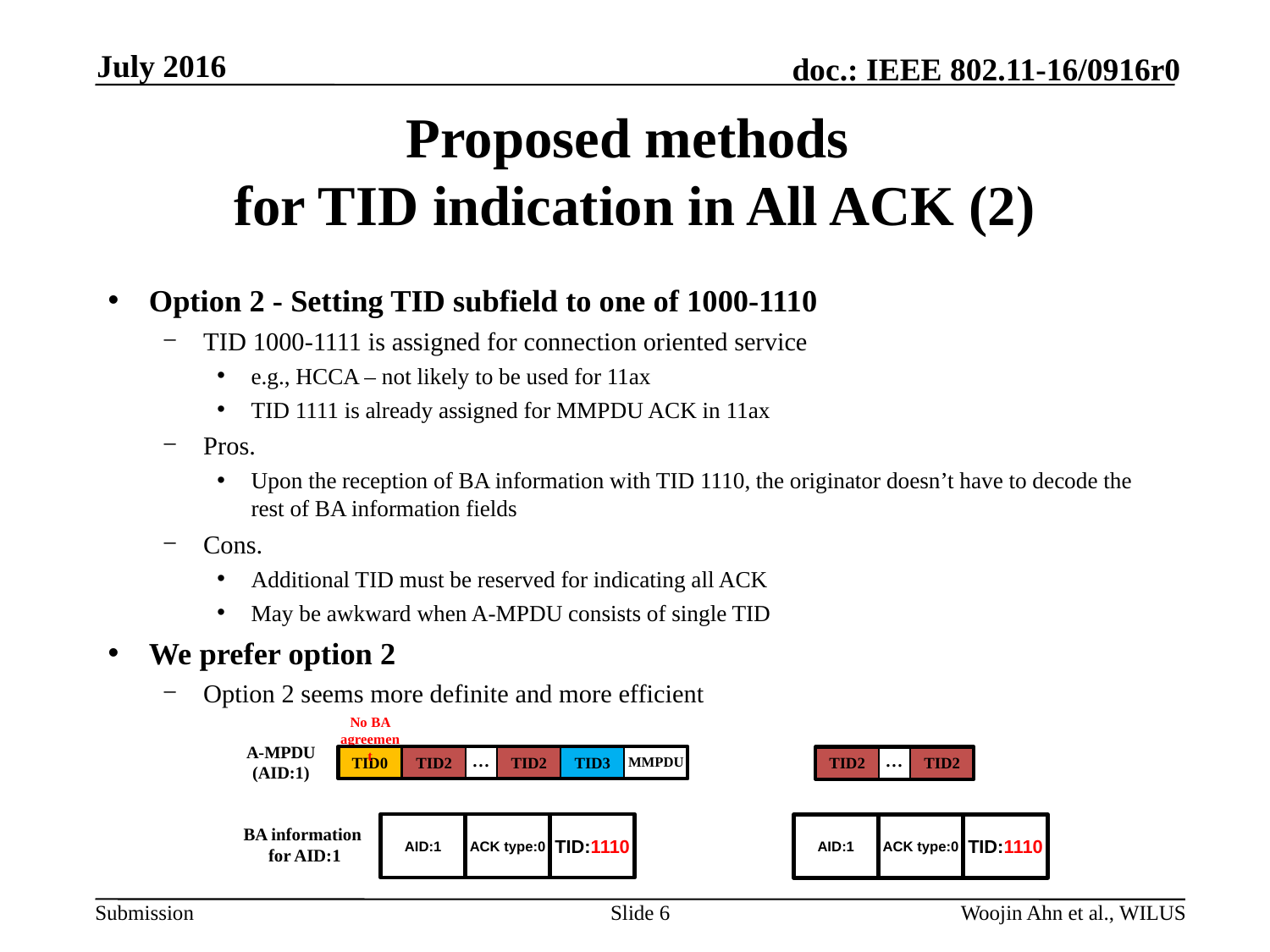

July 2016
# Proposed methods for TID indication in All ACK (2)
Option 2 - Setting TID subfield to one of 1000-1110
TID 1000-1111 is assigned for connection oriented service
e.g., HCCA – not likely to be used for 11ax
TID 1111 is already assigned for MMPDU ACK in 11ax
Pros.
Upon the reception of BA information with TID 1110, the originator doesn’t have to decode the rest of BA information fields
Cons.
Additional TID must be reserved for indicating all ACK
May be awkward when A-MPDU consists of single TID
We prefer option 2
Option 2 seems more definite and more efficient
No BA agreement
A-MPDU
(AID:1)
…
…
TID3
TID2

TID0
TID2
TID2
MMPDU

TID2
BA information
for AID:1
AID:1
ACK type:0
TID:1110
AID:1
ACK type:0
TID:1110
Slide 6
Woojin Ahn et al., WILUS